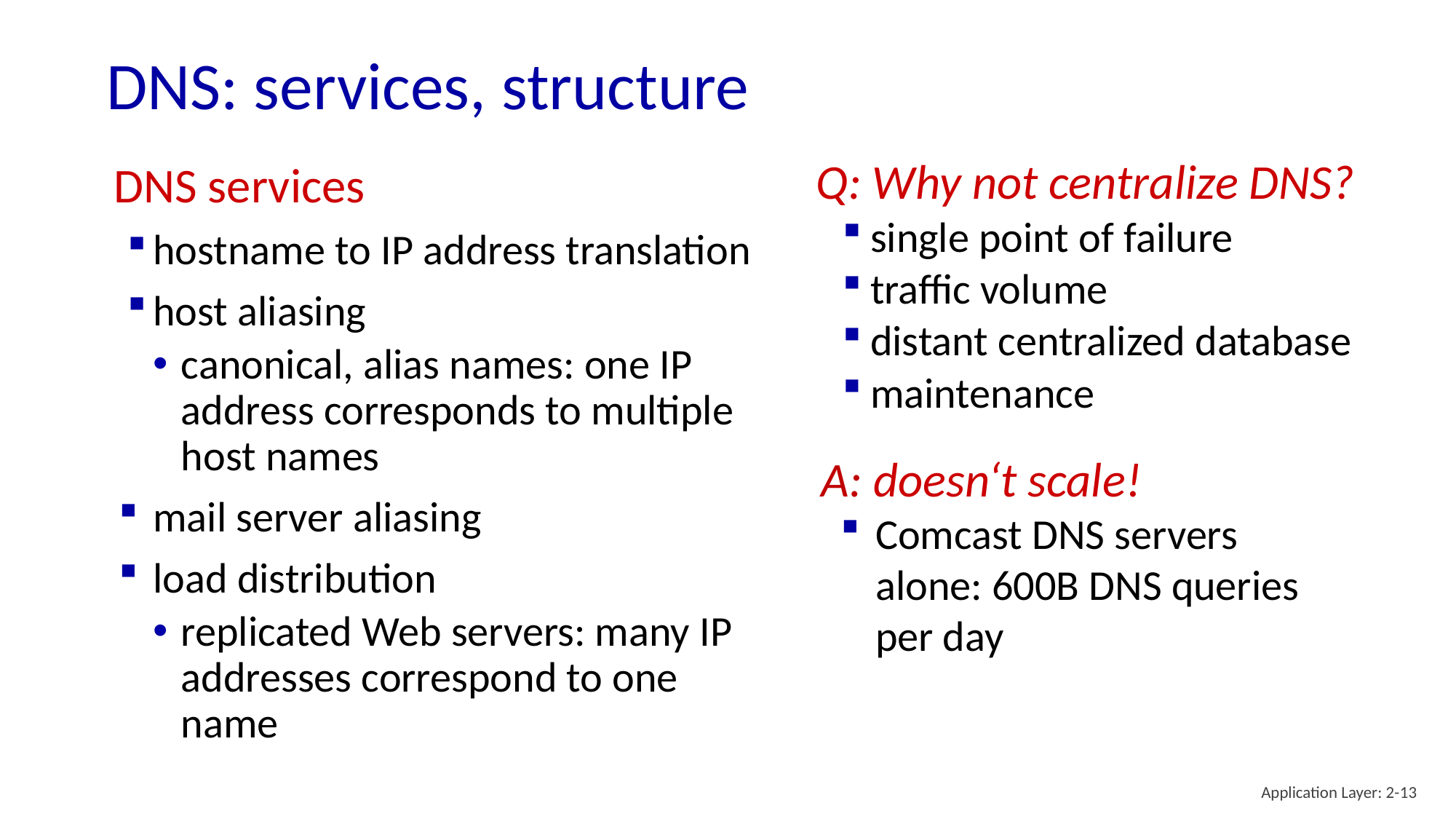

# DNS: services, structure
Q: Why not centralize DNS?
single point of failure
traffic volume
distant centralized database
maintenance

DNS services
hostname to IP address translation
host aliasing
canonical, alias names: one IP address corresponds to multiple host names
mail server aliasing
load distribution
replicated Web servers: many IP addresses correspond to one name

A: doesn‘t scale!
Comcast DNS servers alone: 600B DNS queries per day
Application Layer: 2-13